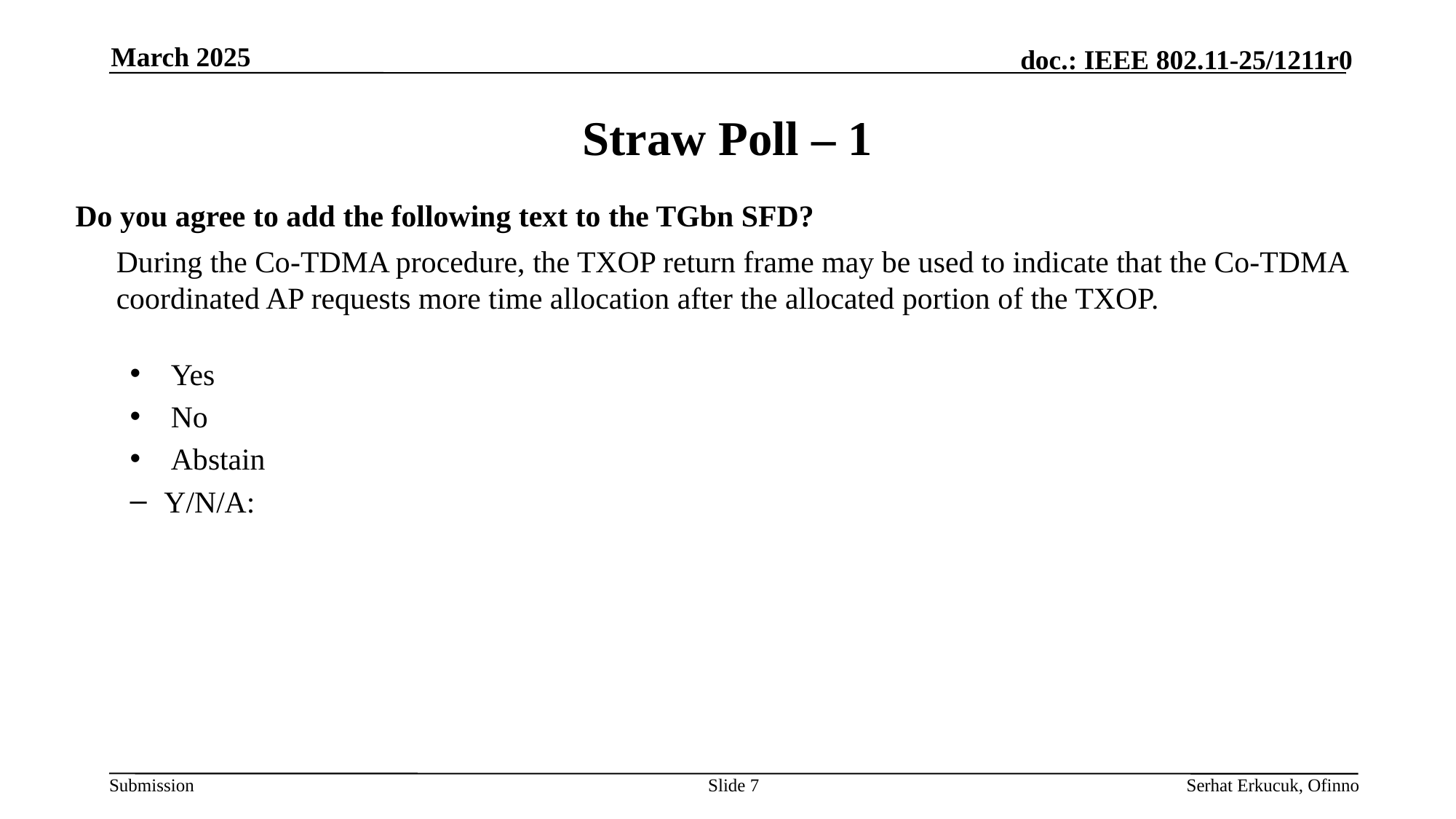

March 2025
# Straw Poll – 1
Do you agree to add the following text to the TGbn SFD?
	During the Co-TDMA procedure, the TXOP return frame may be used to indicate that the Co-TDMA coordinated AP requests more time allocation after the allocated portion of the TXOP.

Yes
No
Abstain
Y/N/A:

Slide 7
Serhat Erkucuk, Ofinno